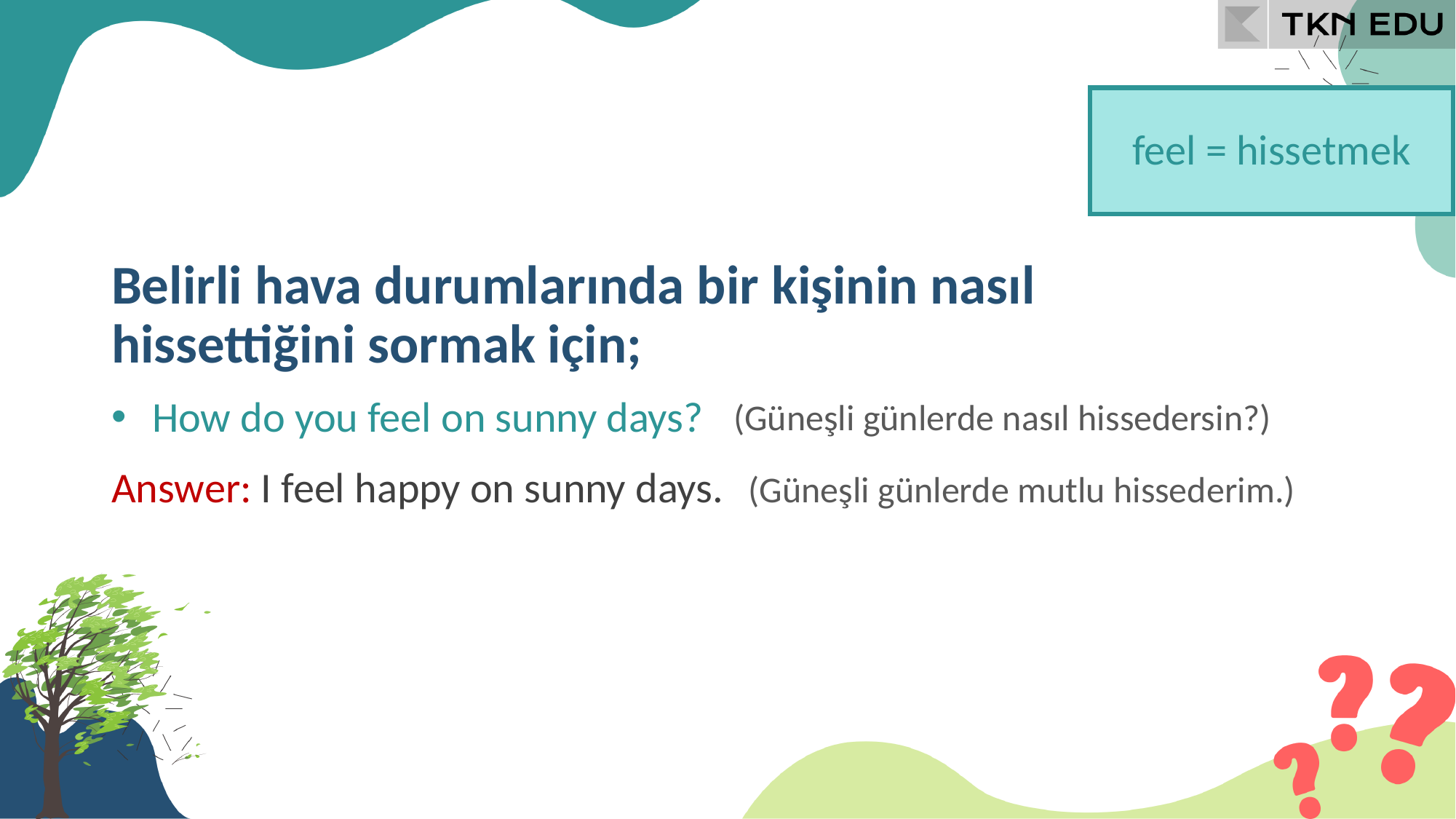

feel = hissetmek
Belirli hava durumlarında bir kişinin nasıl hissettiğini sormak için;
How do you feel on sunny days?
(Güneşli günlerde nasıl hissedersin?)
Answer: I feel happy on sunny days.
(Güneşli günlerde mutlu hissederim.)